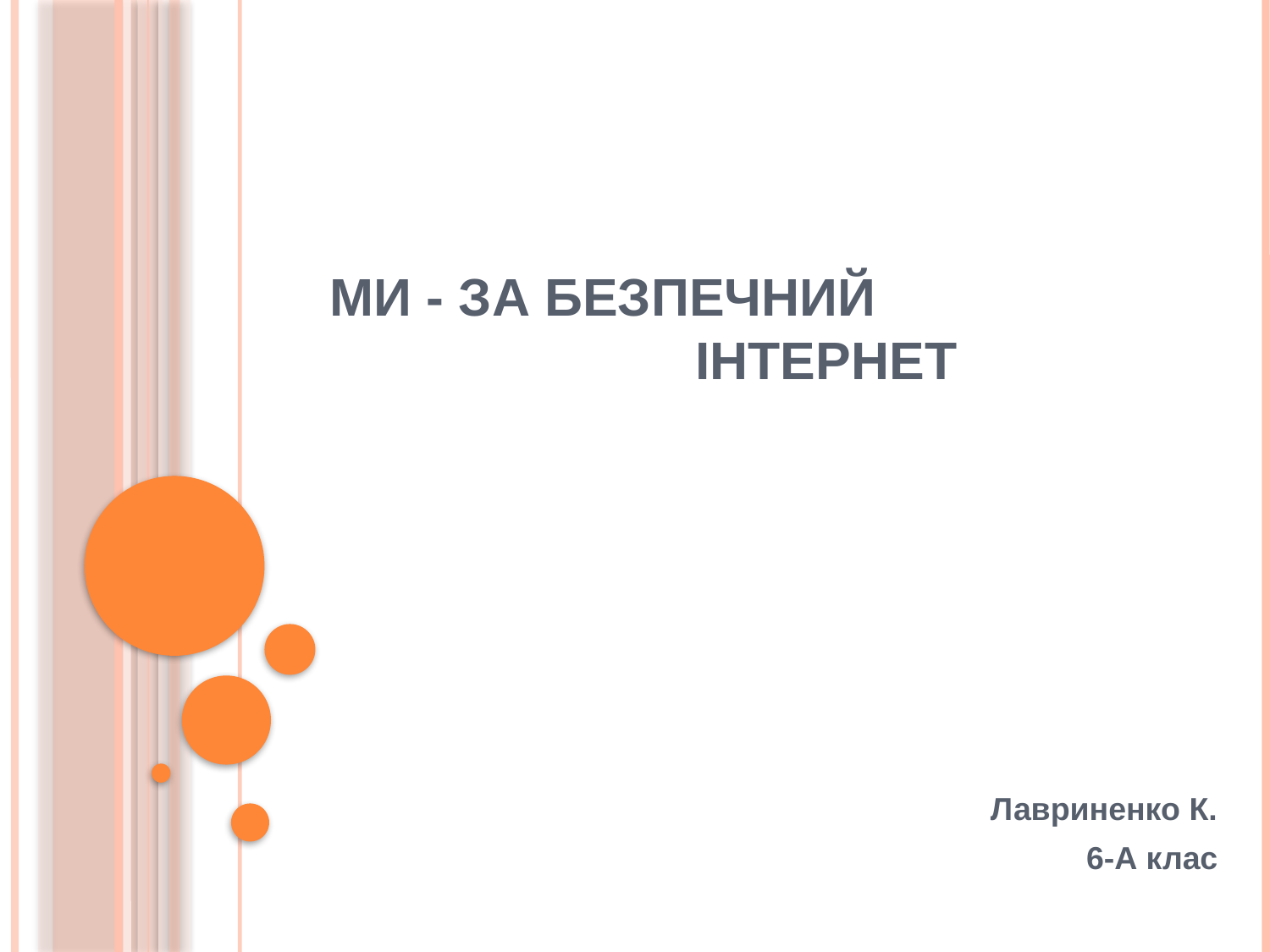

# МИ - ЗА БЕЗПЕЧНИЙ ІНТЕРНЕТ

Лавриненко К.
6-А клас